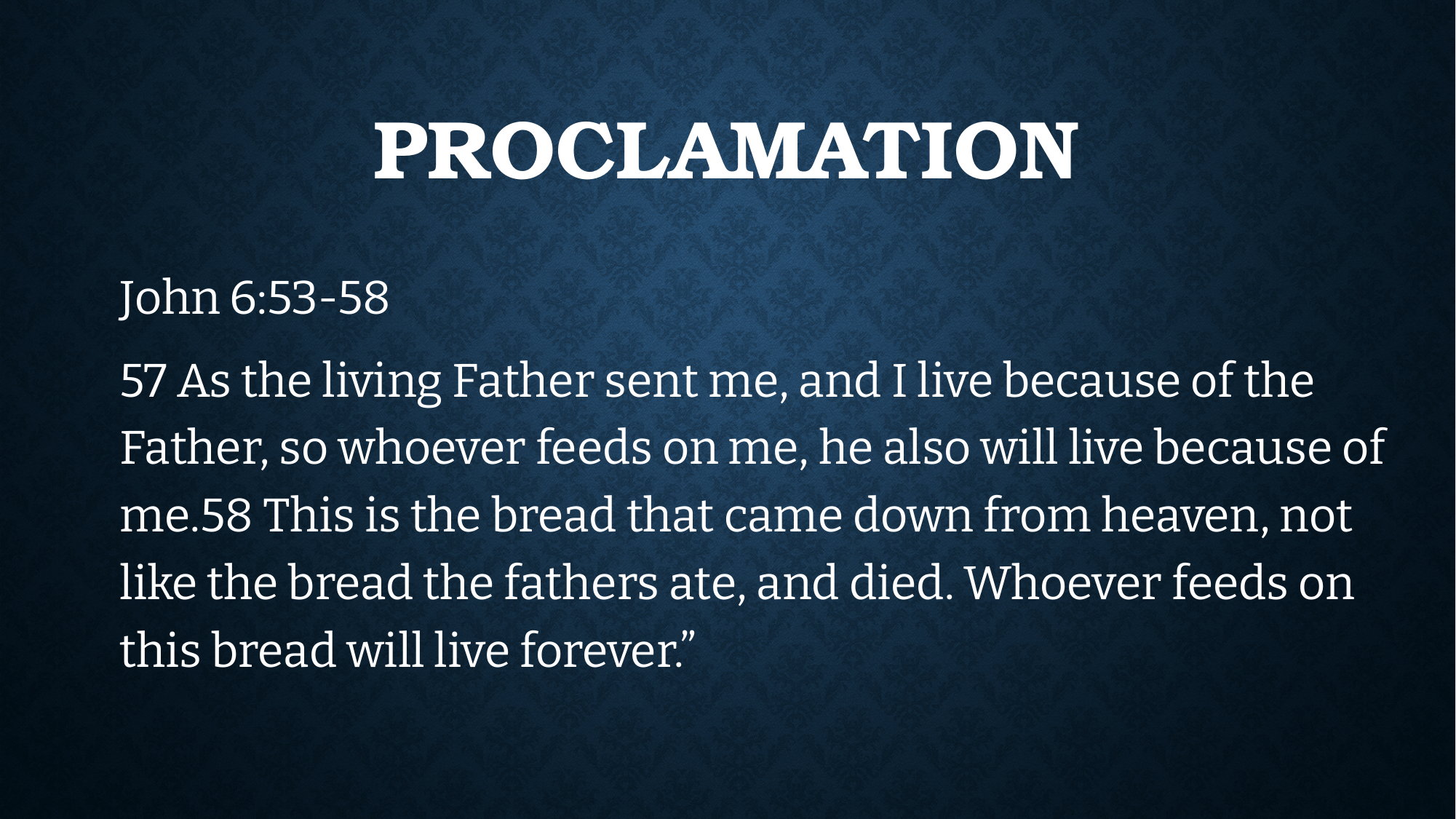

# Proclamation
John 6:53-58
57 As the living Father sent me, and I live because of the Father, so whoever feeds on me, he also will live because of me.58 This is the bread that came down from heaven, not like the bread the fathers ate, and died. Whoever feeds on this bread will live forever.”